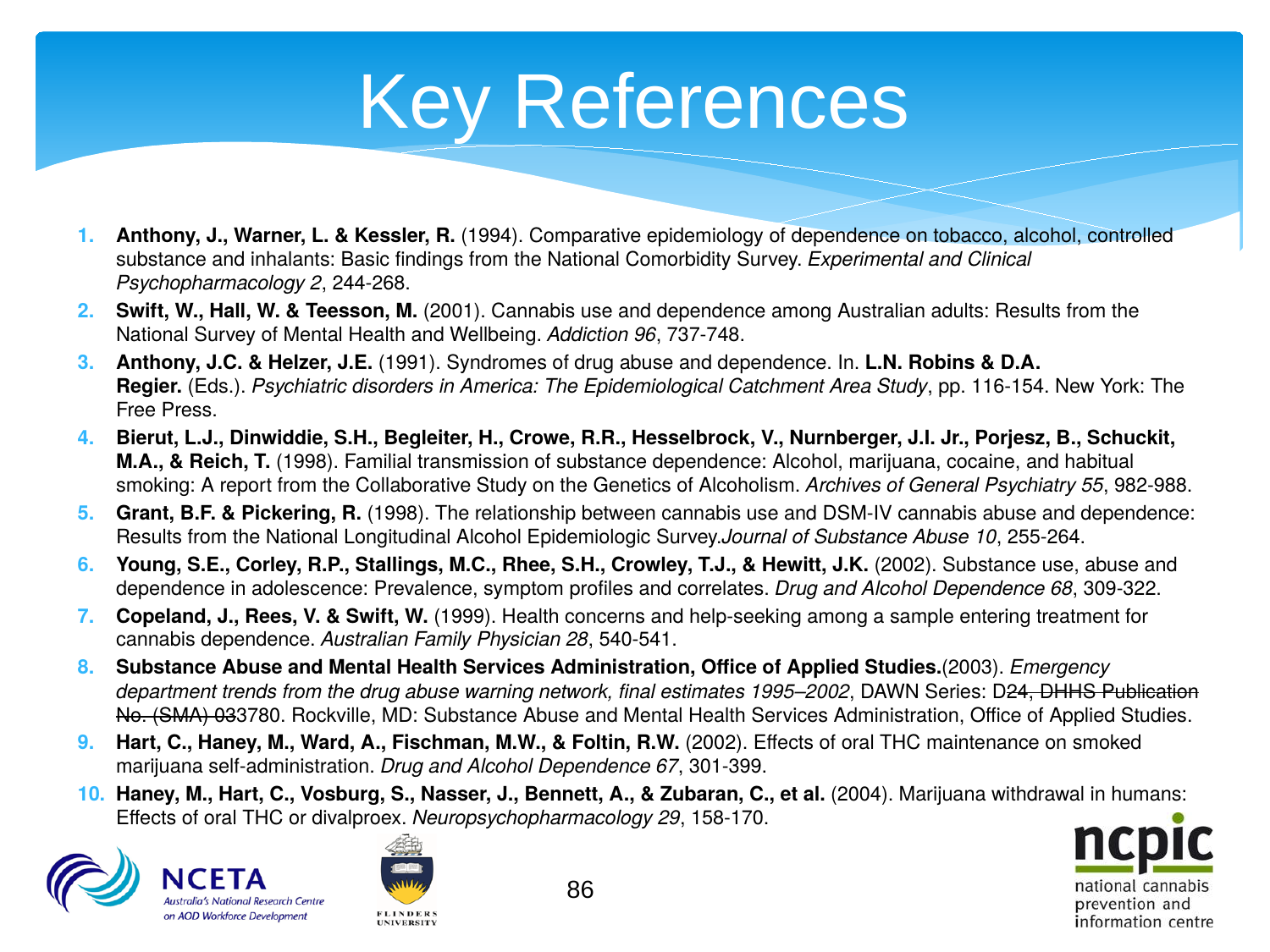

# Key References
Anthony, J., Warner, L. & Kessler, R. (1994). Comparative epidemiology of dependence on tobacco, alcohol, controlled substance and inhalants: Basic findings from the National Comorbidity Survey. Experimental and Clinical Psychopharmacology 2, 244-268.
Swift, W., Hall, W. & Teesson, M. (2001). Cannabis use and dependence among Australian adults: Results from the National Survey of Mental Health and Wellbeing. Addiction 96, 737-748.
Anthony, J.C. & Helzer, J.E. (1991). Syndromes of drug abuse and dependence. In. L.N. Robins & D.A. Regier. (Eds.). Psychiatric disorders in America: The Epidemiological Catchment Area Study, pp. 116-154. New York: The Free Press.
Bierut, L.J., Dinwiddie, S.H., Begleiter, H., Crowe, R.R., Hesselbrock, V., Nurnberger, J.I. Jr., Porjesz, B., Schuckit, M.A., & Reich, T. (1998). Familial transmission of substance dependence: Alcohol, marijuana, cocaine, and habitual smoking: A report from the Collaborative Study on the Genetics of Alcoholism. Archives of General Psychiatry 55, 982-988.
Grant, B.F. & Pickering, R. (1998). The relationship between cannabis use and DSM-IV cannabis abuse and dependence: Results from the National Longitudinal Alcohol Epidemiologic Survey.Journal of Substance Abuse 10, 255-264.
Young, S.E., Corley, R.P., Stallings, M.C., Rhee, S.H., Crowley, T.J., & Hewitt, J.K. (2002). Substance use, abuse and dependence in adolescence: Prevalence, symptom profiles and correlates. Drug and Alcohol Dependence 68, 309-322.
Copeland, J., Rees, V. & Swift, W. (1999). Health concerns and help-seeking among a sample entering treatment for cannabis dependence. Australian Family Physician 28, 540-541.
Substance Abuse and Mental Health Services Administration, Office of Applied Studies.(2003). Emergency department trends from the drug abuse warning network, final estimates 1995–2002, DAWN Series: D24, DHHS Publication No. (SMA) 033780. Rockville, MD: Substance Abuse and Mental Health Services Administration, Office of Applied Studies.
Hart, C., Haney, M., Ward, A., Fischman, M.W., & Foltin, R.W. (2002). Effects of oral THC maintenance on smoked marijuana self-administration. Drug and Alcohol Dependence 67, 301-399.
Haney, M., Hart, C., Vosburg, S., Nasser, J., Bennett, A., & Zubaran, C., et al. (2004). Marijuana withdrawal in humans: Effects of oral THC or divalproex. Neuropsychopharmacology 29, 158-170.

86